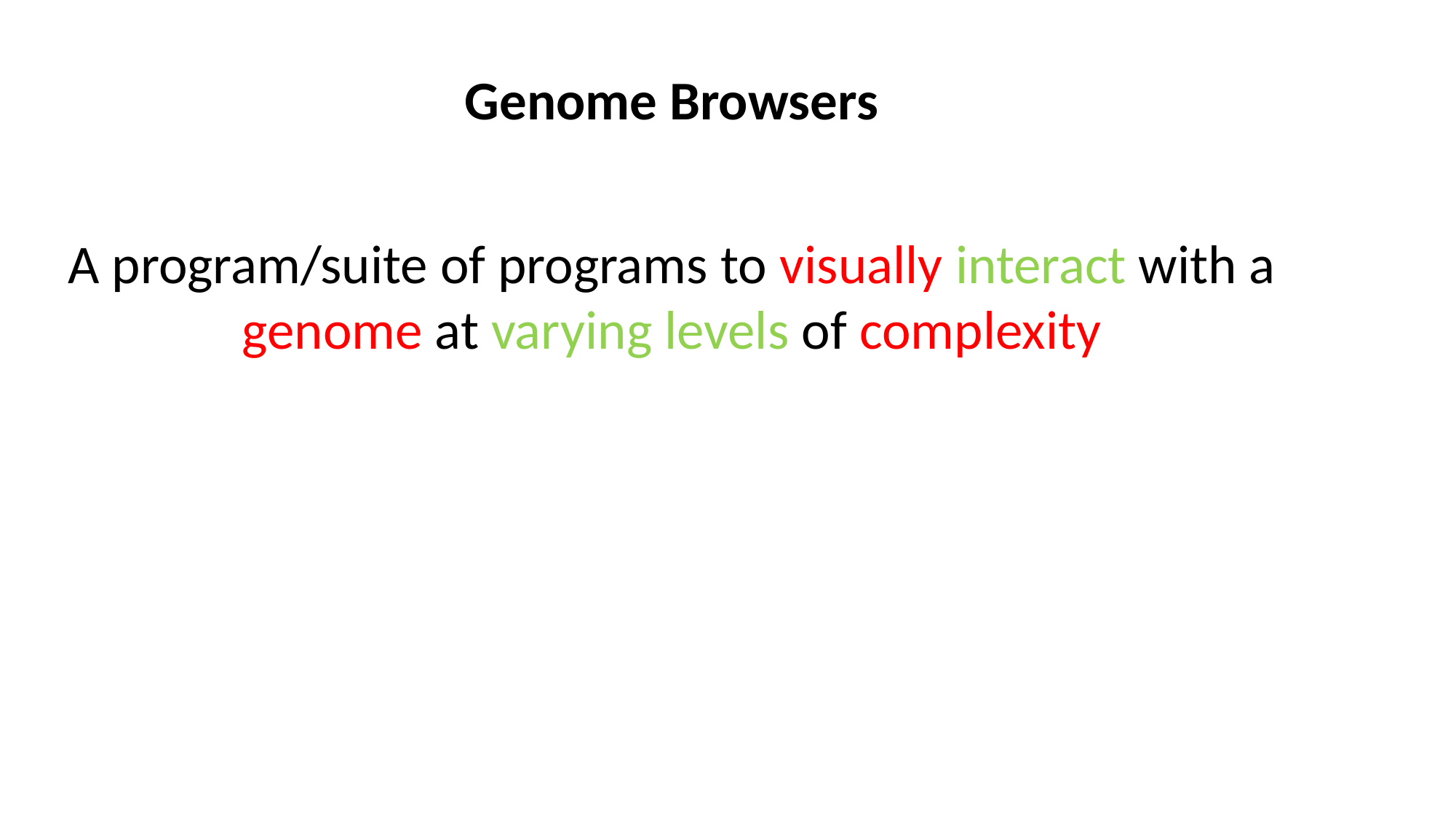

Genome Browsers

A program/suite of programs to visually interact with a genome at varying levels of complexity